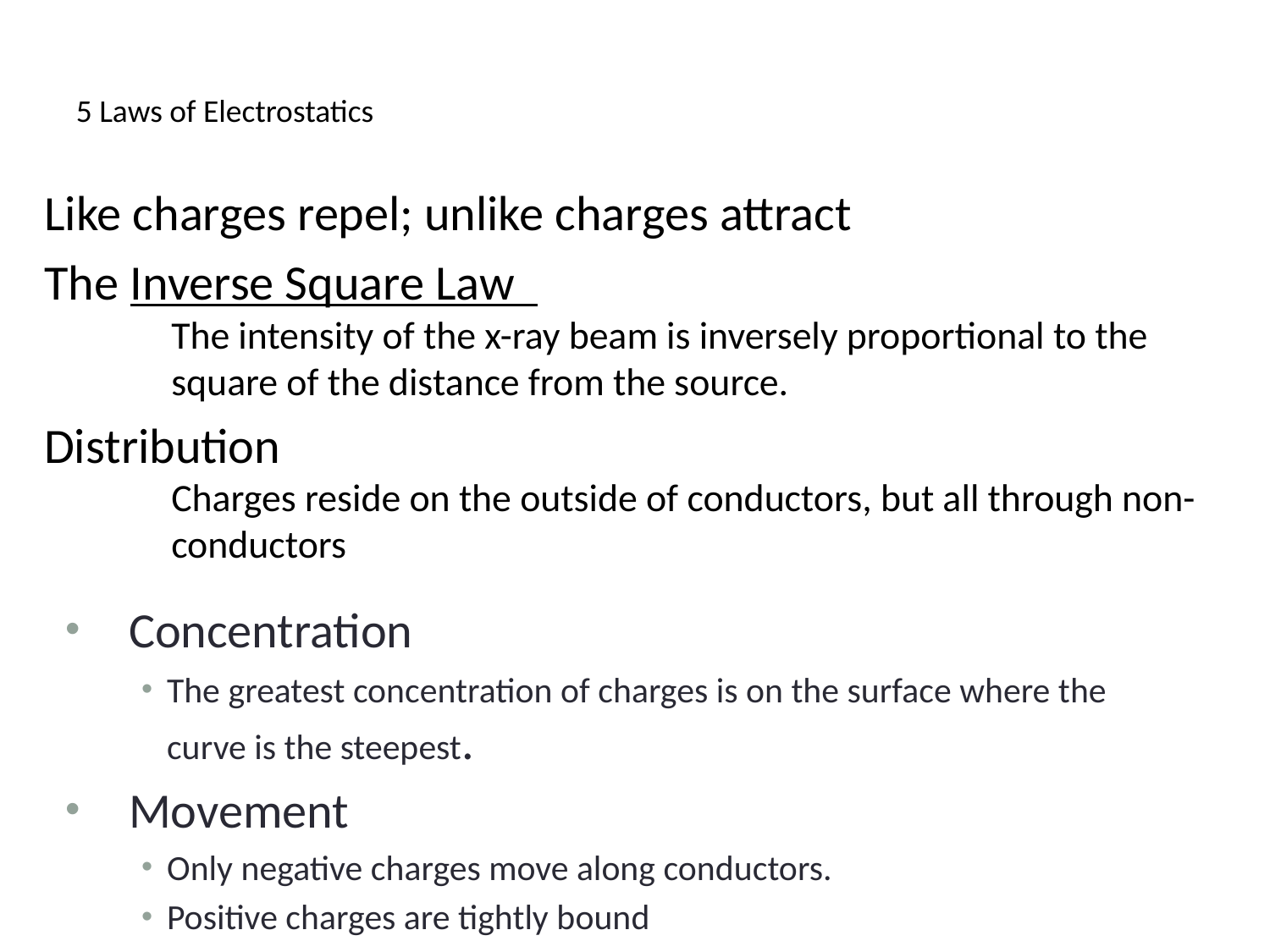

5 Laws of Electrostatics
Like charges repel; unlike charges attract
The Inverse Square Law
The intensity of the x-ray beam is inversely proportional to the square of the distance from the source.
Distribution
Charges reside on the outside of conductors, but all through non-conductors
Concentration
The greatest concentration of charges is on the surface where the curve is the steepest.
Movement
Only negative charges move along conductors.
Positive charges are tightly bound